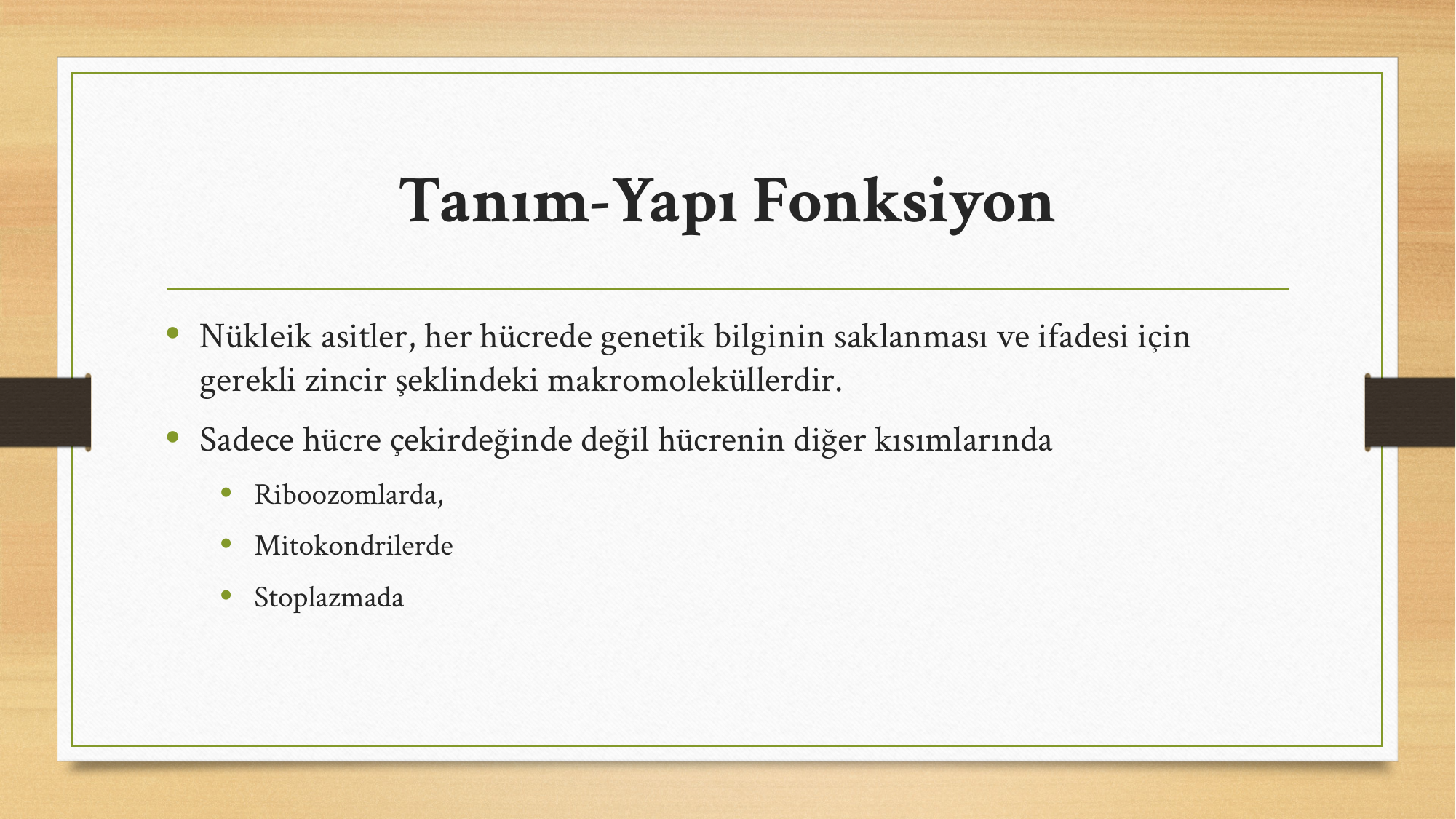

# Tanım-Yapı Fonksiyon
Nükleik asitler, her hücrede genetik bilginin saklanması ve ifadesi için gerekli zincir şeklindeki makromoleküllerdir.
Sadece hücre çekirdeğinde değil hücrenin diğer kısımlarında
Riboozomlarda,
Mitokondrilerde
Stoplazmada